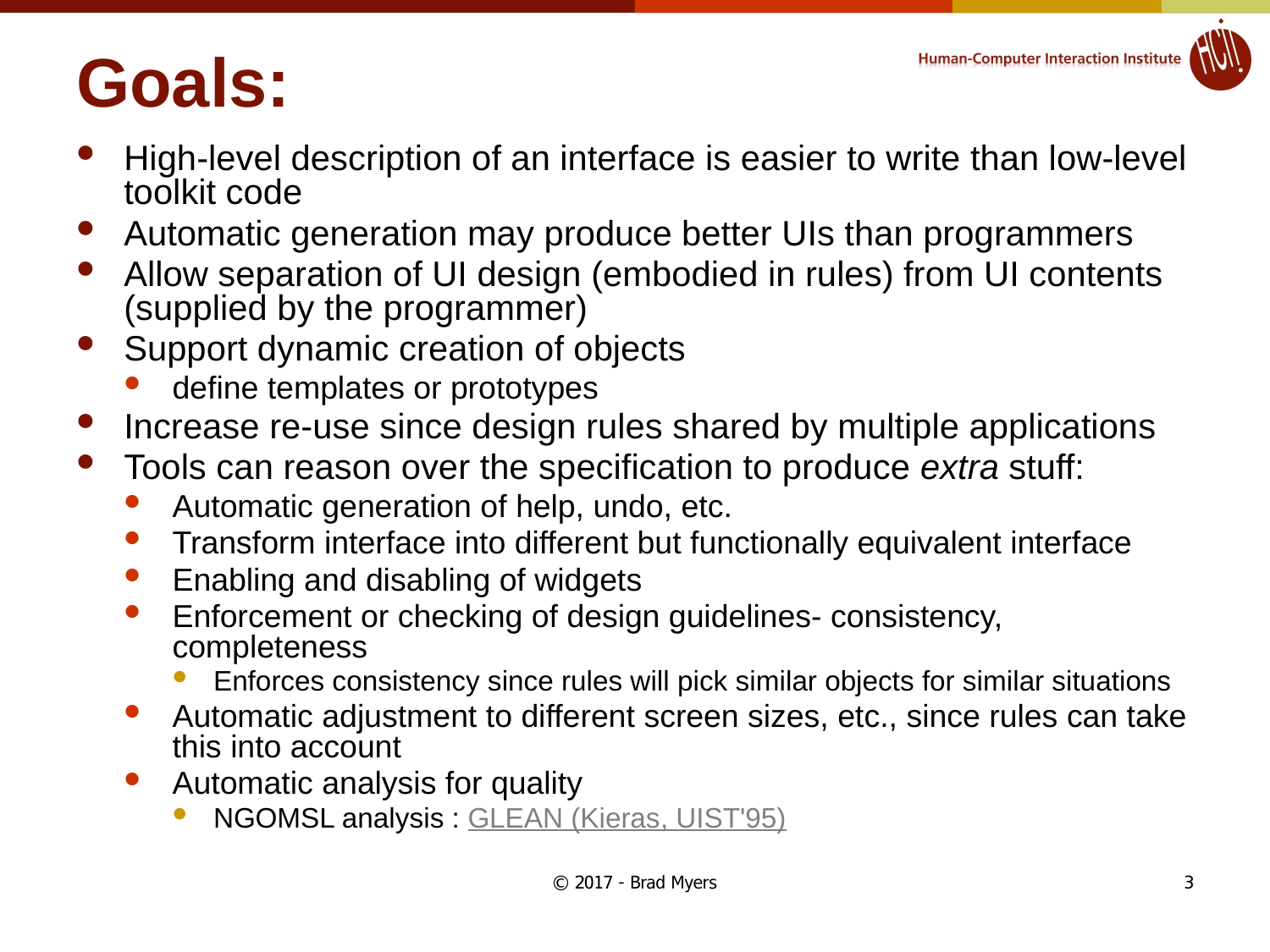

# Goals:
High-level description of an interface is easier to write than low-level toolkit code
Automatic generation may produce better UIs than programmers
Allow separation of UI design (embodied in rules) from UI contents (supplied by the programmer)
Support dynamic creation of objects
define templates or prototypes
Increase re-use since design rules shared by multiple applications
Tools can reason over the specification to produce extra stuff:
Automatic generation of help, undo, etc.
Transform interface into different but functionally equivalent interface
Enabling and disabling of widgets
Enforcement or checking of design guidelines- consistency, completeness
Enforces consistency since rules will pick similar objects for similar situations
Automatic adjustment to different screen sizes, etc., since rules can take this into account
Automatic analysis for quality
NGOMSL analysis : GLEAN (Kieras, UIST'95)
© 2017 - Brad Myers
3